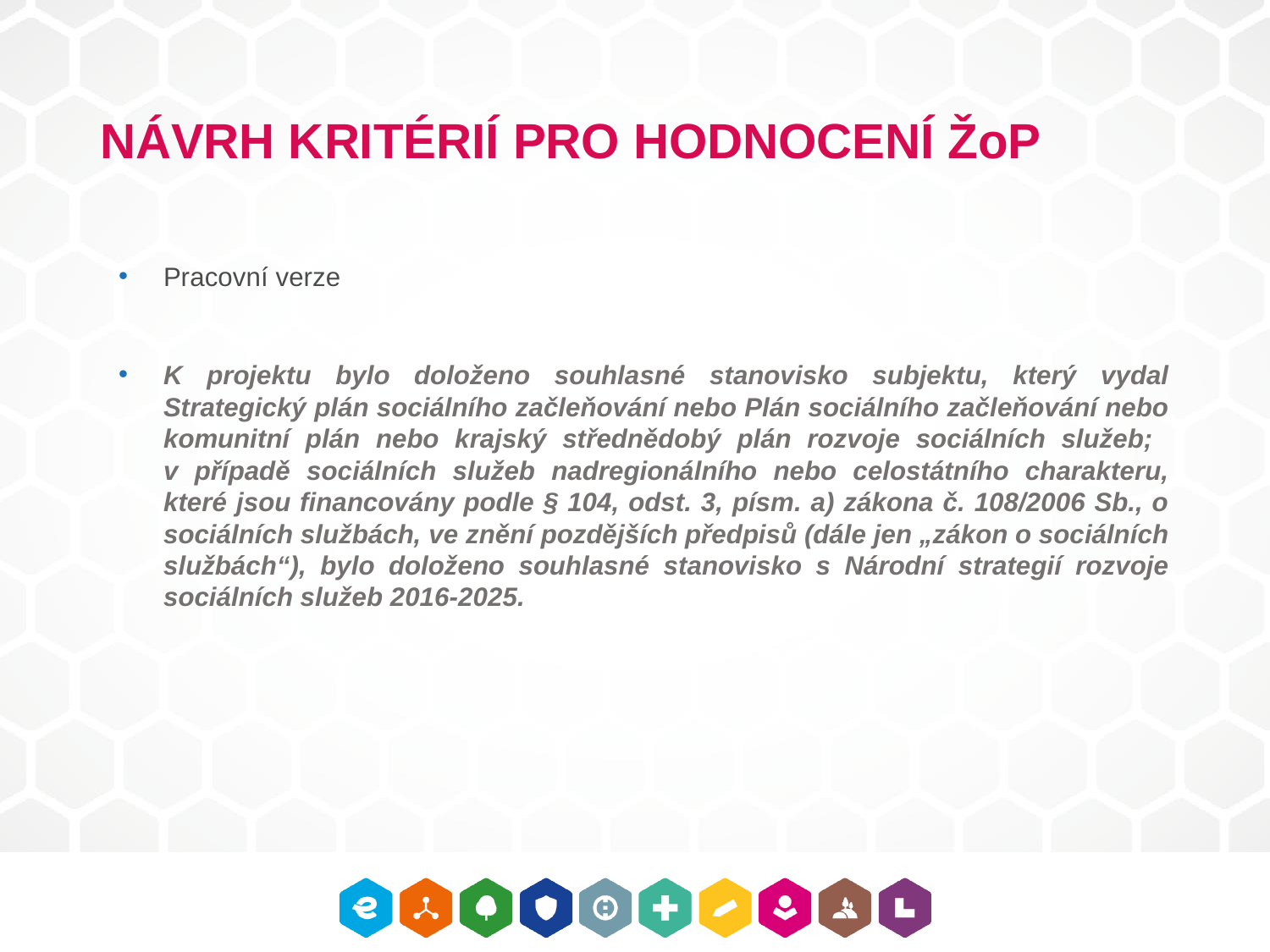

# NÁVRH KRITÉRIÍ PRO HODNOCENÍ ŽoP
Pracovní verze

K projektu bylo doloženo souhlasné stanovisko subjektu, který vydal Strategický plán sociálního začleňování nebo Plán sociálního začleňování nebo komunitní plán nebo krajský střednědobý plán rozvoje sociálních služeb;
v případě sociálních služeb nadregionálního nebo celostátního charakteru, které jsou financovány podle § 104, odst. 3, písm. a) zákona č. 108/2006 Sb., o sociálních službách, ve znění pozdějších předpisů (dále jen „zákon o sociálních službách“), bylo doloženo souhlasné stanovisko s Národní strategií rozvoje sociálních služeb 2016-2025.